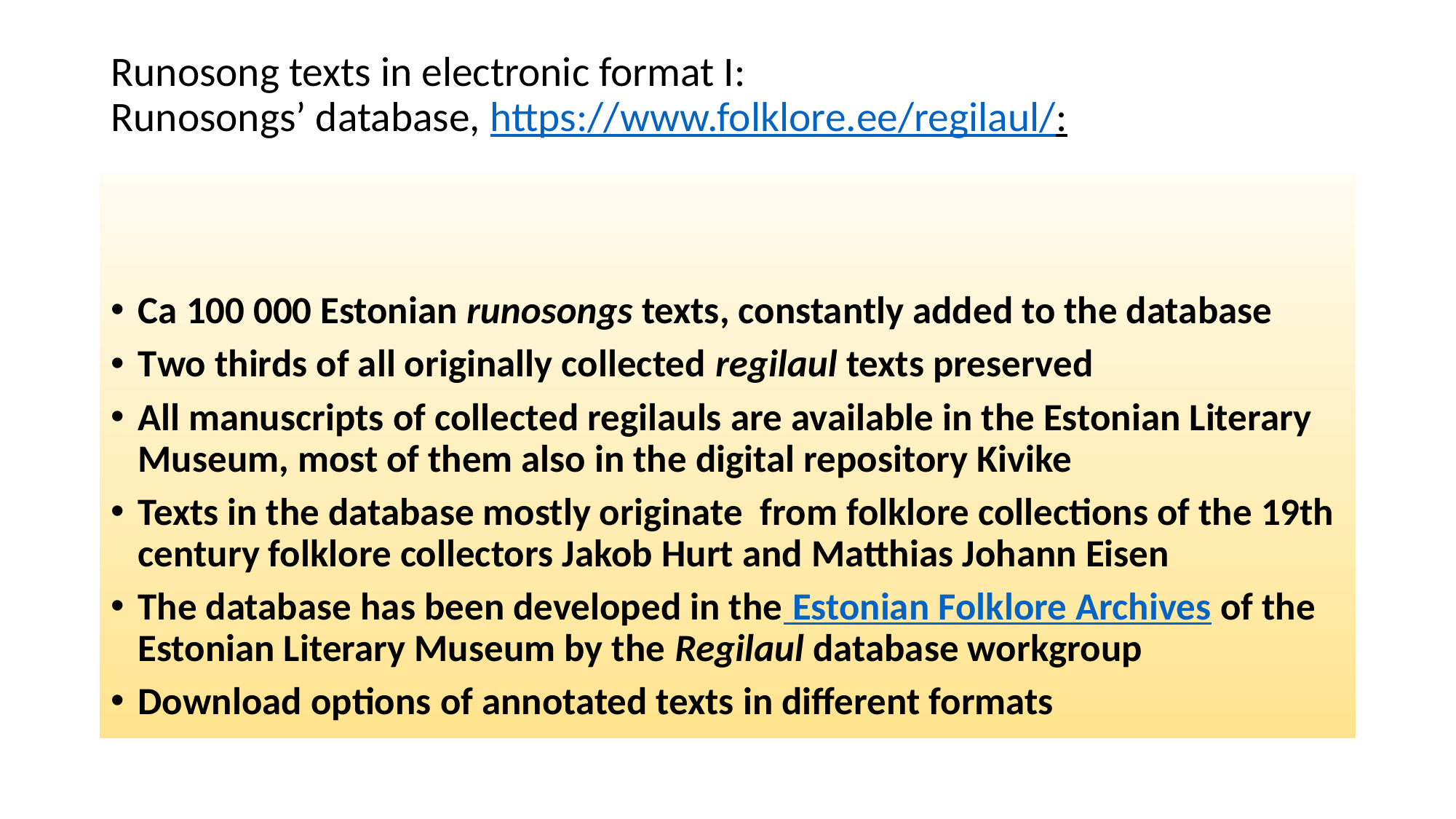

# Runosong texts in electronic format I: Runosongs’ database, https://www.folklore.ee/regilaul/:

Ca 100 000 Estonian runosongs texts, constantly added to the database
Two thirds of all originally collected regilaul texts preserved
All manuscripts of collected regilauls are available in the Estonian Literary Museum, most of them also in the digital repository Kivike
Texts in the database mostly originate  from folklore collections of the 19th century folklore collectors Jakob Hurt and Matthias Johann Eisen
The database has been developed in the Estonian Folklore Archives of the Estonian Literary Museum by the Regilaul database workgroup
Download options of annotated texts in different formats